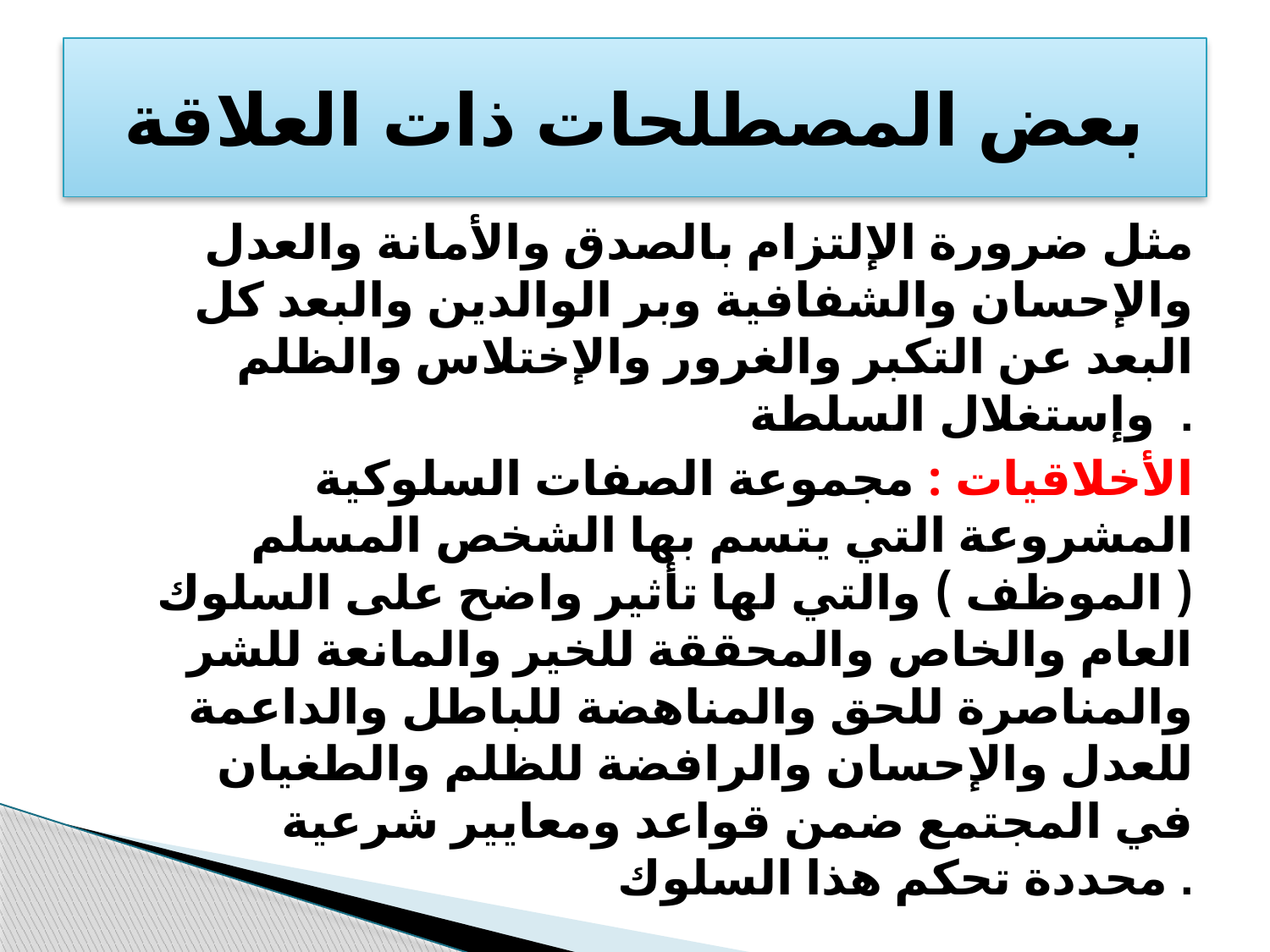

# بعض المصطلحات ذات العلاقة
مثل ضرورة الإلتزام بالصدق والأمانة والعدل والإحسان والشفافية وبر الوالدين والبعد كل البعد عن التكبر والغرور والإختلاس والظلم وإستغلال السلطة  .
الأخلاقيات : مجموعة الصفات السلوكية المشروعة التي يتسم بها الشخص المسلم ( الموظف ) والتي لها تأثير واضح على السلوك العام والخاص والمحققة للخير والمانعة للشر والمناصرة للحق والمناهضة للباطل والداعمة للعدل والإحسان والرافضة للظلم والطغيان في المجتمع ضمن قواعد ومعايير شرعية محددة تحكم هذا السلوك .